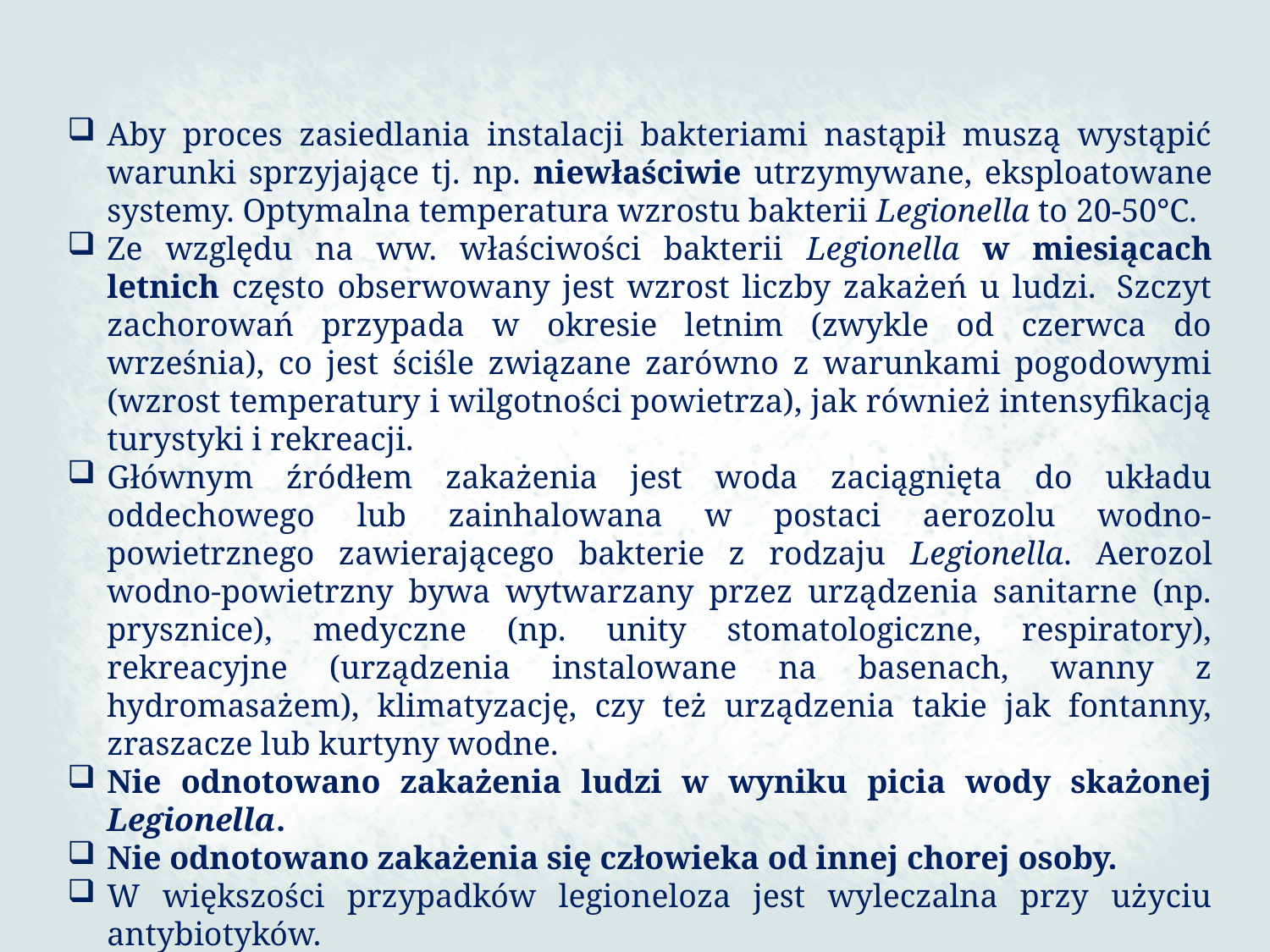

Aby proces zasiedlania instalacji bakteriami nastąpił muszą wystąpić warunki sprzyjające tj. np. niewłaściwie utrzymywane, eksploatowane systemy. Optymalna temperatura wzrostu bakterii Legionella to 20-50°C.
Ze względu na ww. właściwości bakterii Legionella w miesiącach letnich często obserwowany jest wzrost liczby zakażeń u ludzi.  Szczyt zachorowań przypada w okresie letnim (zwykle od czerwca do września), co jest ściśle związane zarówno z warunkami pogodowymi (wzrost temperatury i wilgotności powietrza), jak również intensyfikacją turystyki i rekreacji.
Głównym źródłem zakażenia jest woda zaciągnięta do układu oddechowego lub zainhalowana w postaci aerozolu wodno-powietrznego zawierającego bakterie z rodzaju Legionella. Aerozol wodno-powietrzny bywa wytwarzany przez urządzenia sanitarne (np. prysznice), medyczne (np. unity stomatologiczne, respiratory), rekreacyjne (urządzenia instalowane na basenach, wanny z hydromasażem), klimatyzację, czy też urządzenia takie jak fontanny, zraszacze lub kurtyny wodne.
Nie odnotowano zakażenia ludzi w wyniku picia wody skażonej Legionella.
Nie odnotowano zakażenia się człowieka od innej chorej osoby.
W większości przypadków legioneloza jest wyleczalna przy użyciu antybiotyków.
Do zgonów najczęściej dochodzi u osób starszych i u osób z obniżoną odpornością.
246